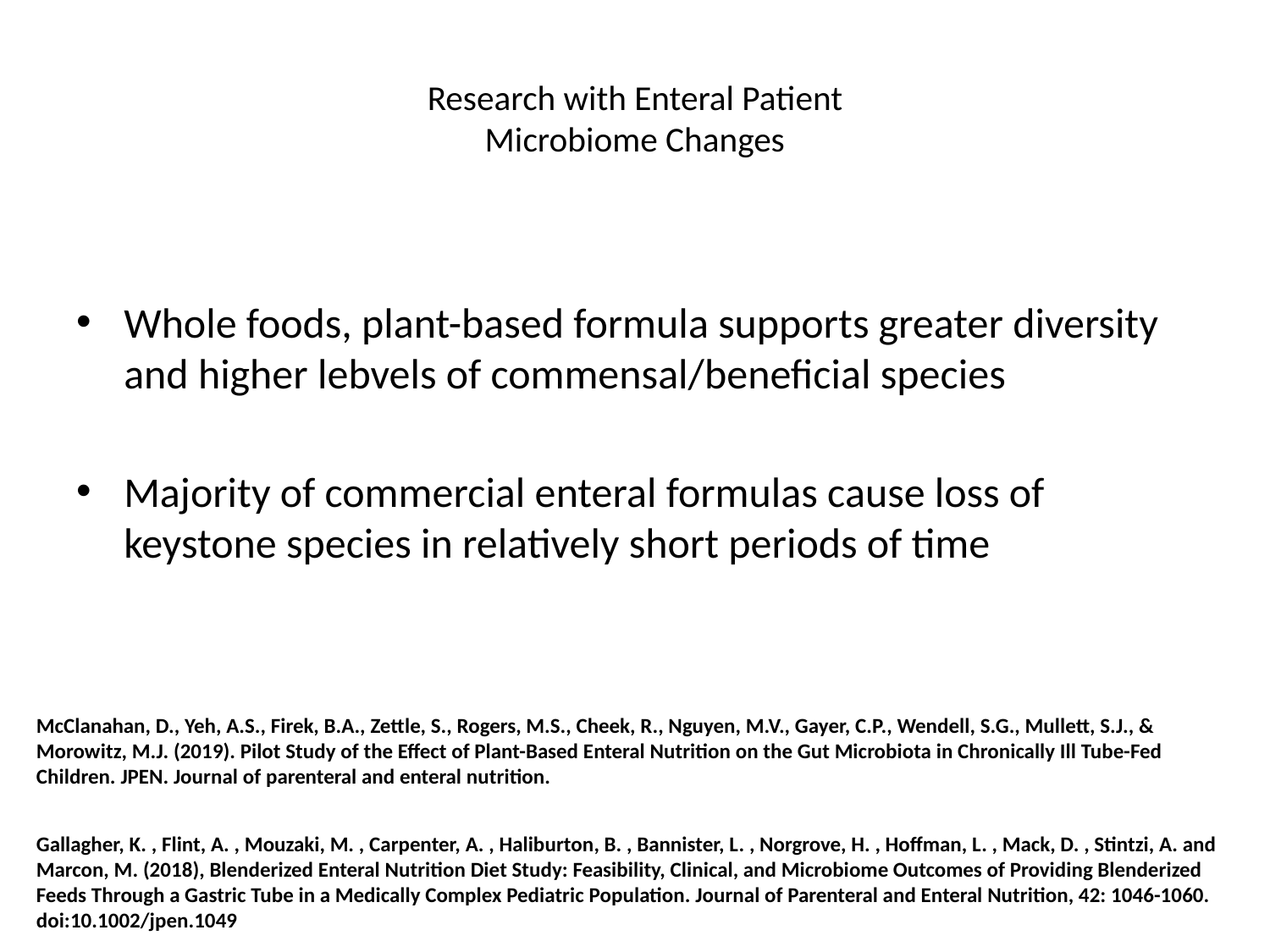

# Research with Enteral Patient Microbiome Changes
Whole foods, plant-based formula supports greater diversity and higher lebvels of commensal/beneficial species

Majority of commercial enteral formulas cause loss of keystone species in relatively short periods of time

McClanahan, D., Yeh, A.S., Firek, B.A., Zettle, S., Rogers, M.S., Cheek, R., Nguyen, M.V., Gayer, C.P., Wendell, S.G., Mullett, S.J., & Morowitz, M.J. (2019). Pilot Study of the Effect of Plant-Based Enteral Nutrition on the Gut Microbiota in Chronically Ill Tube-Fed Children. JPEN. Journal of parenteral and enteral nutrition.

Gallagher, K. , Flint, A. , Mouzaki, M. , Carpenter, A. , Haliburton, B. , Bannister, L. , Norgrove, H. , Hoffman, L. , Mack, D. , Stintzi, A. and Marcon, M. (2018), Blenderized Enteral Nutrition Diet Study: Feasibility, Clinical, and Microbiome Outcomes of Providing Blenderized Feeds Through a Gastric Tube in a Medically Complex Pediatric Population. Journal of Parenteral and Enteral Nutrition, 42: 1046-1060. doi:10.1002/jpen.1049